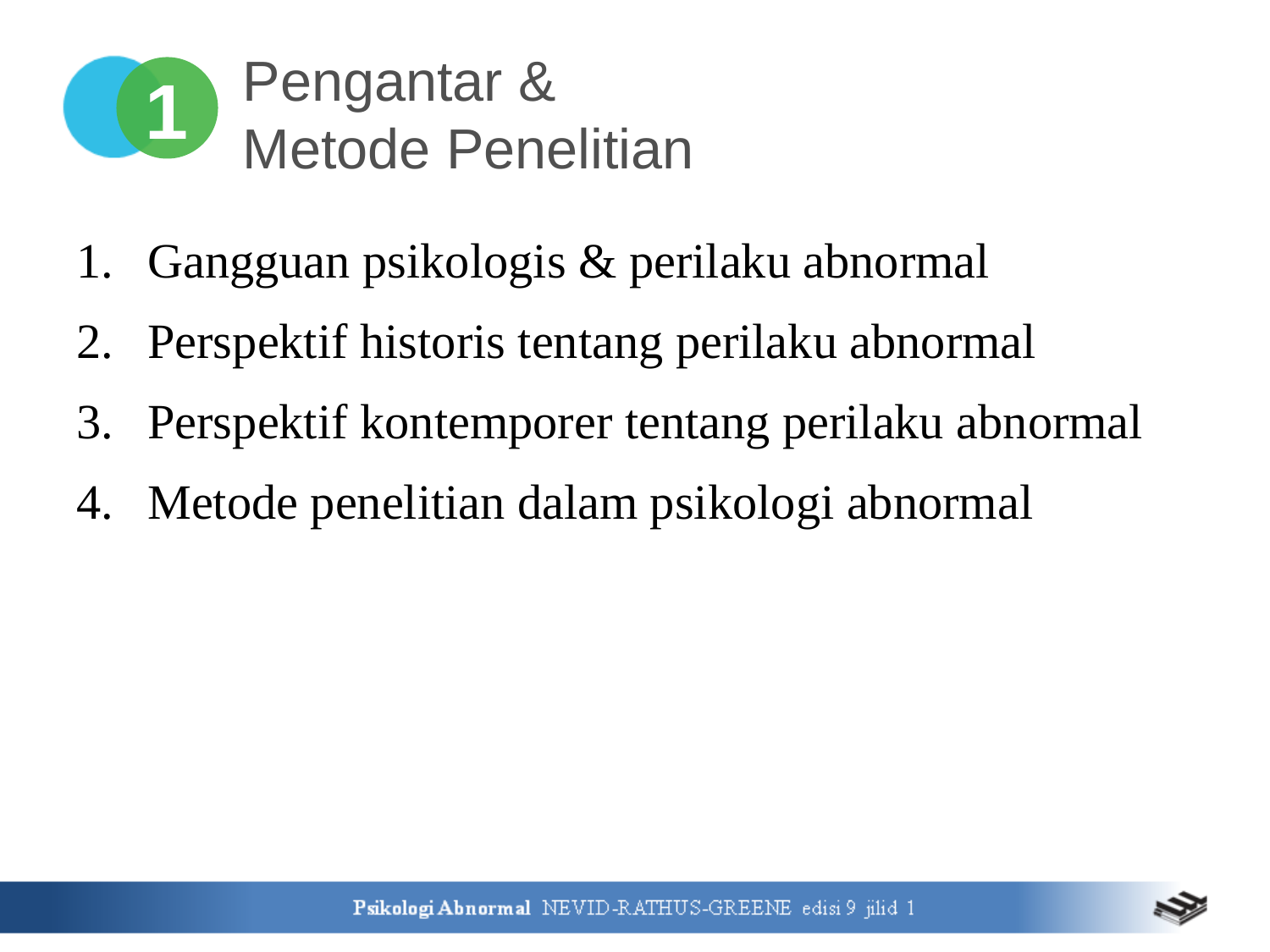

# Pengantar & Metode Penelitian
1
Gangguan psikologis & perilaku abnormal
Perspektif historis tentang perilaku abnormal
Perspektif kontemporer tentang perilaku abnormal
Metode penelitian dalam psikologi abnormal